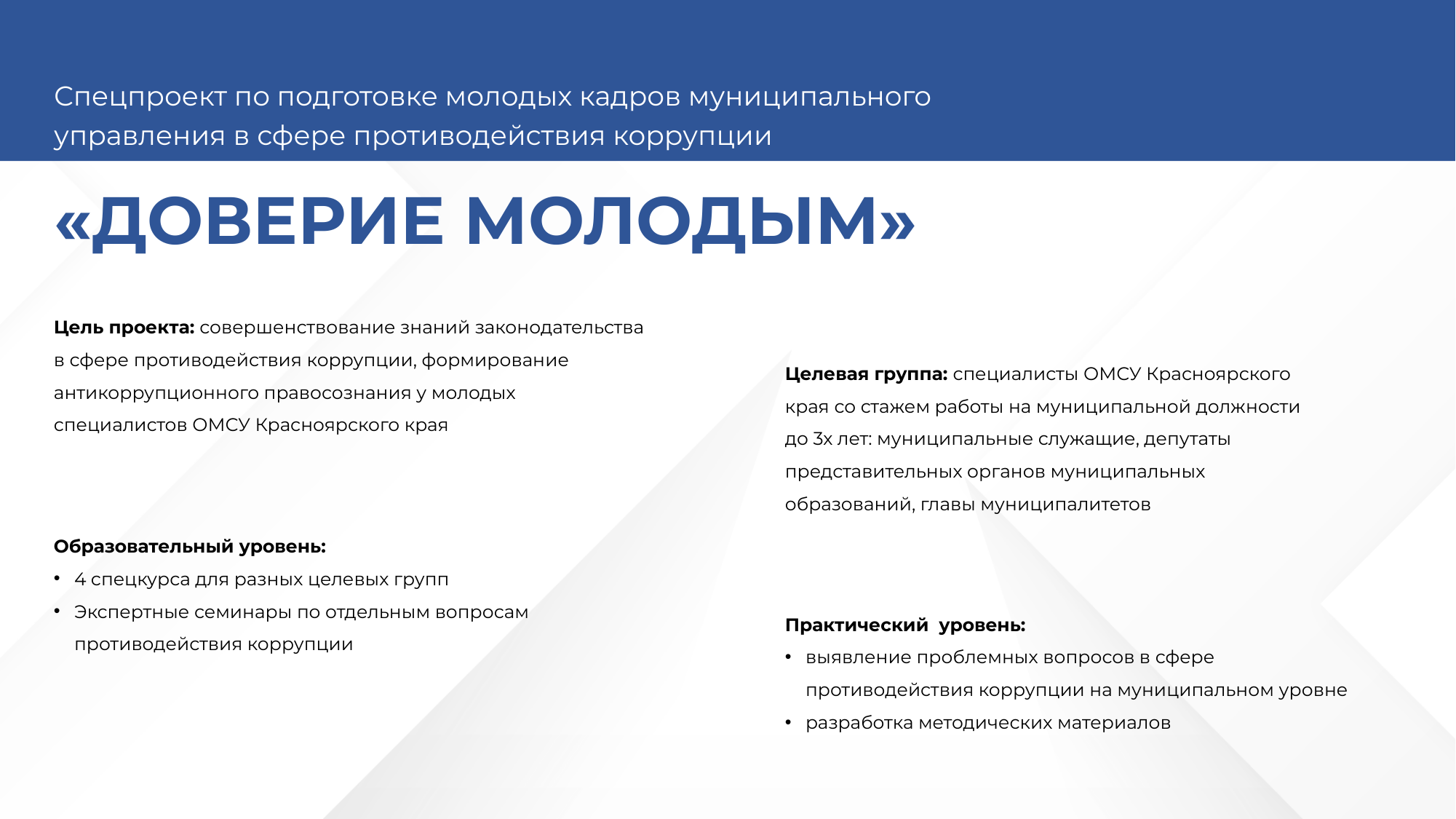

Спецпроект по подготовке молодых кадров муниципального управления в сфере противодействия коррупции
# «ДОВЕРИЕ МОЛОДЫМ»
Цель проекта: совершенствование знаний законодательства в сфере противодействия коррупции, формирование антикоррупционного правосознания у молодых специалистов ОМСУ Красноярского края
Целевая группа: специалисты ОМСУ Красноярского края со стажем работы на муниципальной должности до 3х лет: муниципальные служащие, депутаты представительных органов муниципальных образований, главы муниципалитетов
Образовательный уровень:
4 спецкурса для разных целевых групп
Экспертные семинары по отдельным вопросам противодействия коррупции
Практический  уровень:
выявление проблемных вопросов в сфере противодействия коррупции на муниципальном уровне
разработка методических материалов